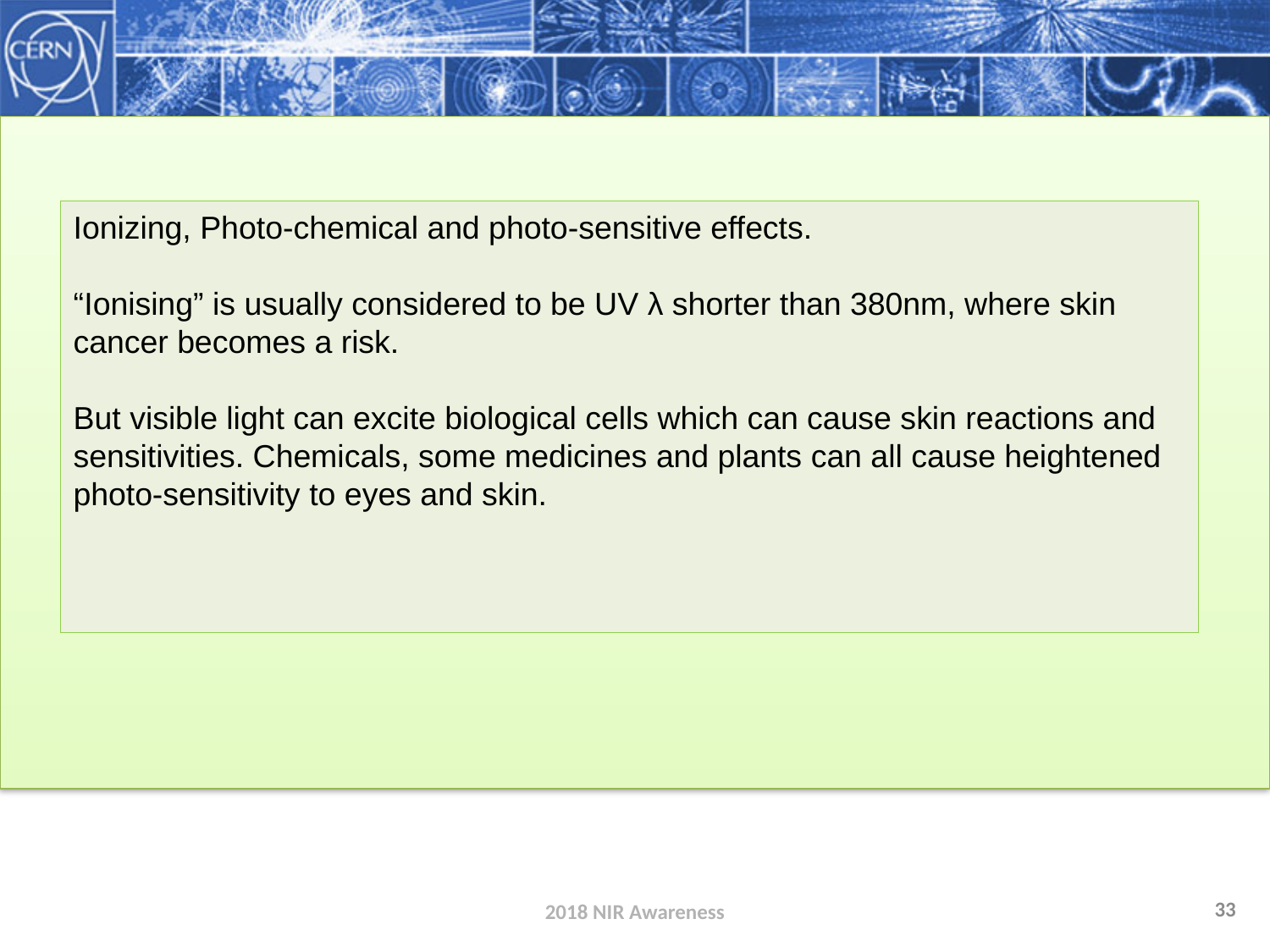

Ionizing, Photo-chemical and photo-sensitive effects.

“Ionising” is usually considered to be UV λ shorter than 380nm, where skin cancer becomes a risk.

But visible light can excite biological cells which can cause skin reactions and sensitivities. Chemicals, some medicines and plants can all cause heightened photo-sensitivity to eyes and skin.

2018 NIR Awareness
33